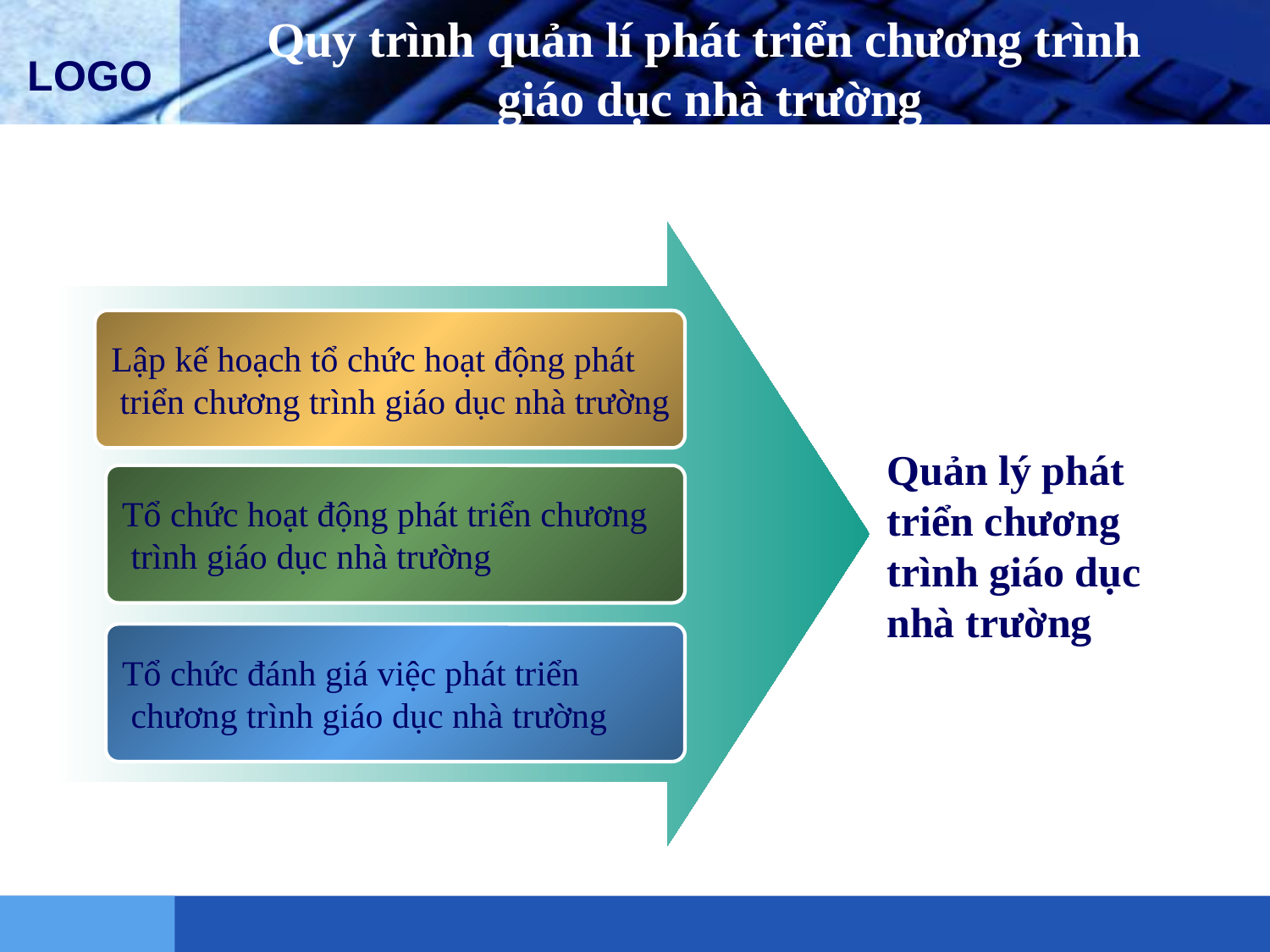

# Quy trình quản lí phát triển chương trình giáo dục nhà trường

Lập kế hoạch tổ chức hoạt động phát
 triển chương trình giáo dục nhà trường
Quản lý phát triển chương trình giáo dục nhà trường
Tổ chức hoạt động phát triển chương
 trình giáo dục nhà trường
Tổ chức đánh giá việc phát triển
 chương trình giáo dục nhà trường